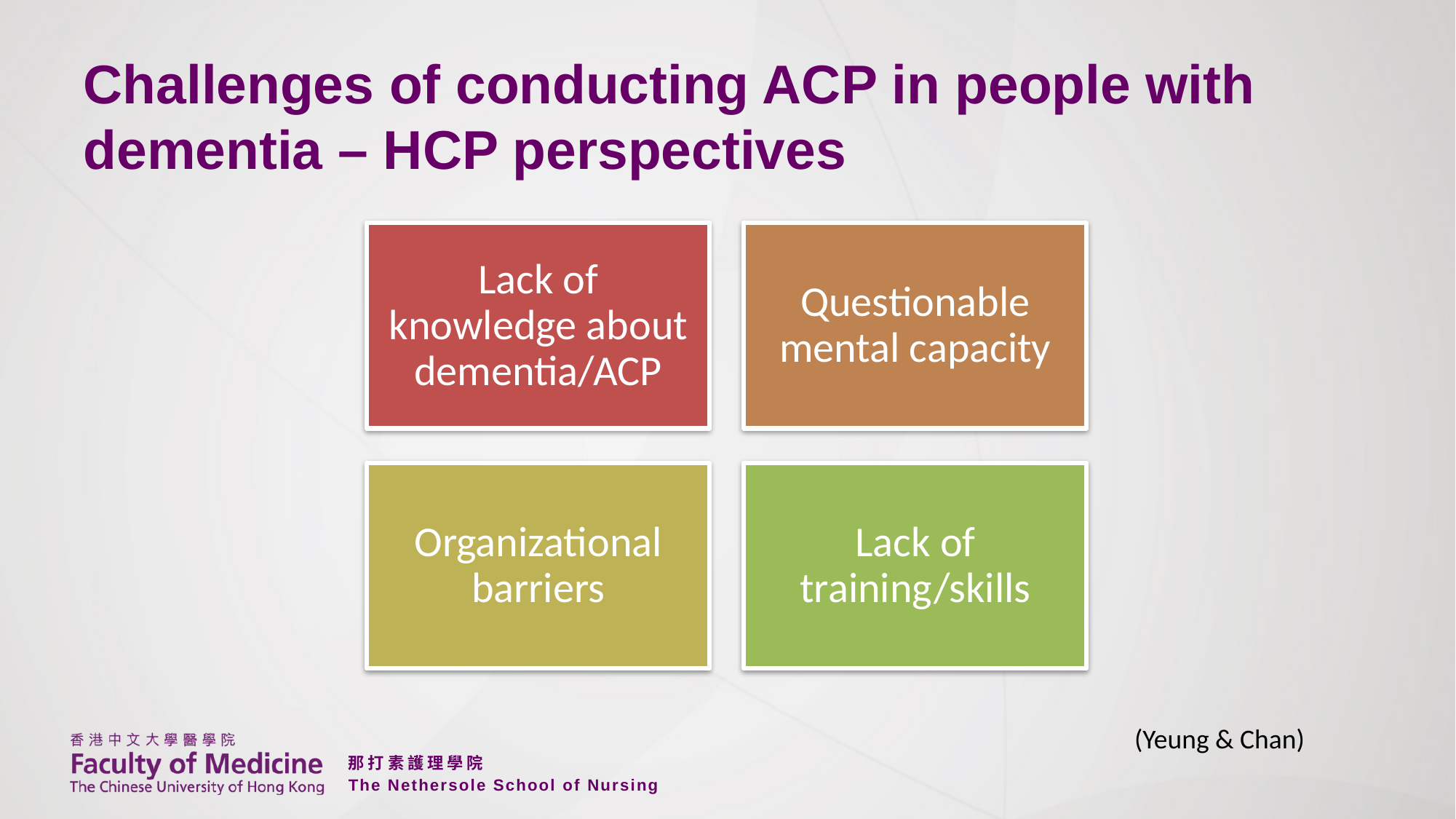

# Challenges of conducting ACP in people with dementia – HCP perspectives
Lack of knowledge about dementia/ACP
Questionable mental capacity
Organizational barriers
Lack of training/skills
(Yeung & Chan)